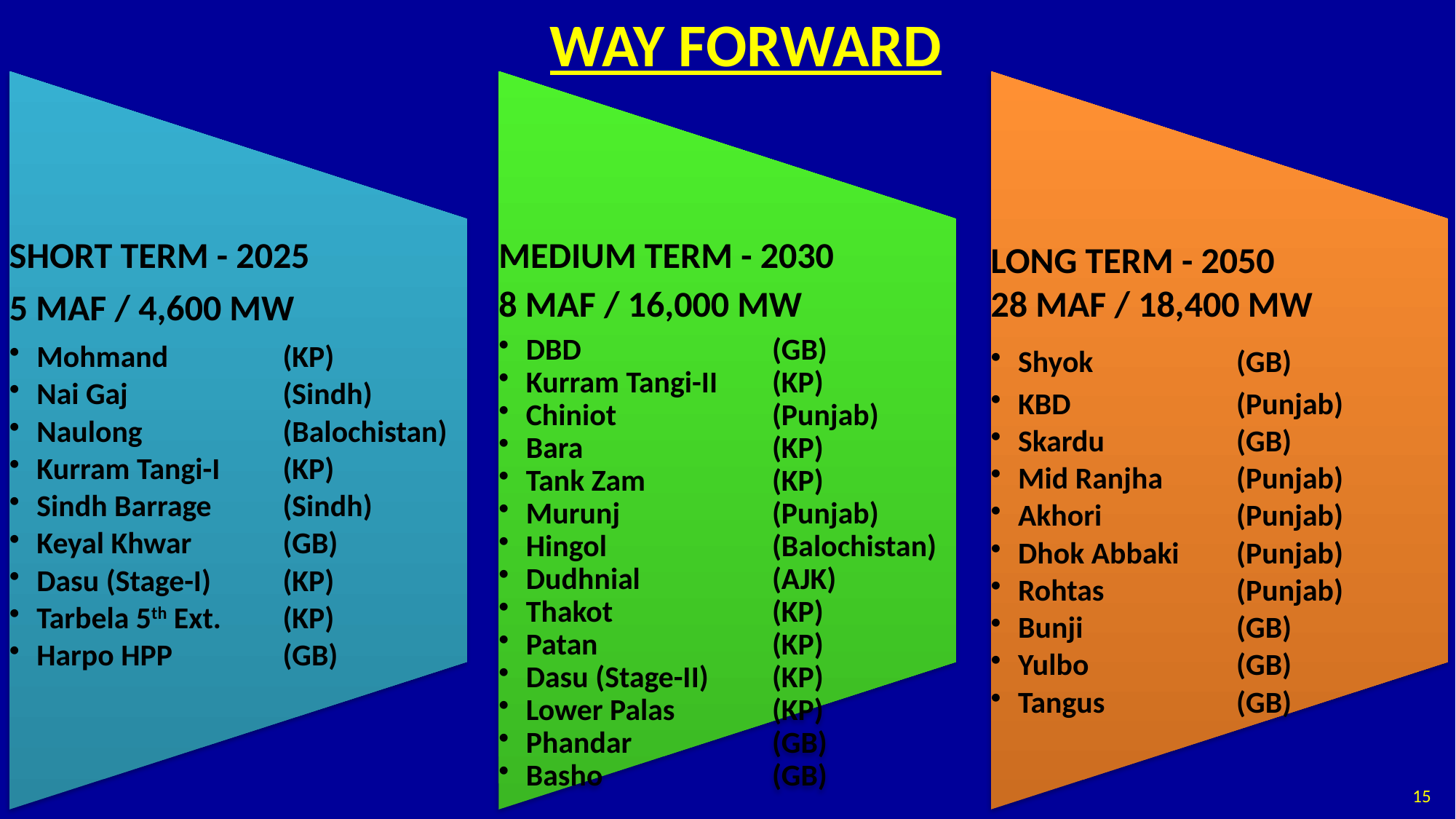

# WAY FORWARD
SHORT TERM - 2025
5 MAF / 4,600 MW
Mohmand 	(KP)
Nai Gaj 	(Sindh)
Naulong	(Balochistan)
Kurram Tangi-I 	(KP)
Sindh Barrage	(Sindh)
Keyal Khwar	(GB)
Dasu (Stage-I)	(KP)
Tarbela 5th Ext.	(KP)
Harpo HPP	(GB)
MEDIUM TERM - 2030
8 MAF / 16,000 MW
DBD 	(GB)
Kurram Tangi-II	(KP)
Chiniot	(Punjab)
Bara	(KP)
Tank Zam	(KP)
Murunj	(Punjab)
Hingol	(Balochistan)
Dudhnial	(AJK)
Thakot 	(KP)
Patan	(KP)
Dasu (Stage-II)	(KP)
Lower Palas	(KP)
Phandar	(GB)
Basho 	(GB)
LONG TERM - 2050
28 MAF / 18,400 MW

Shyok	(GB)
KBD	(Punjab)
Skardu	(GB)
Mid Ranjha	(Punjab)
Akhori	(Punjab)
Dhok Abbaki	(Punjab)
Rohtas	(Punjab)
Bunji	(GB)
Yulbo	(GB)
Tangus	(GB)
15